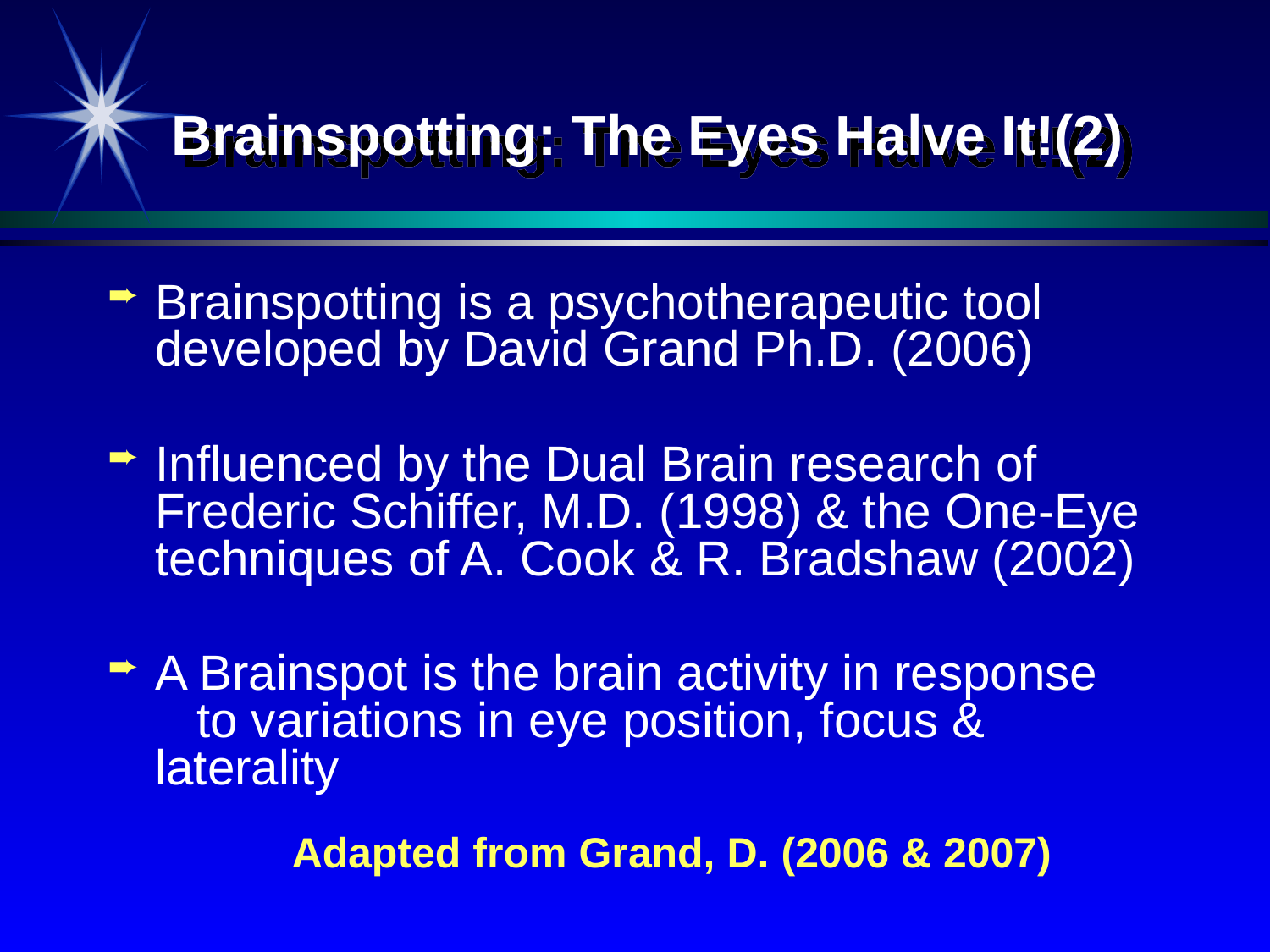

# Brainspotting: The Eyes Halve It!(2)
Brainspotting is a psychotherapeutic tool developed by David Grand Ph.D. (2006)

Influenced by the Dual Brain research of Frederic Schiffer, M.D. (1998) & the One-Eye techniques of A. Cook & R. Bradshaw (2002)

A Brainspot is the brain activity in response        to variations in eye position, focus & laterality

                              Adapted from Grand, D. (2006 & 2007)